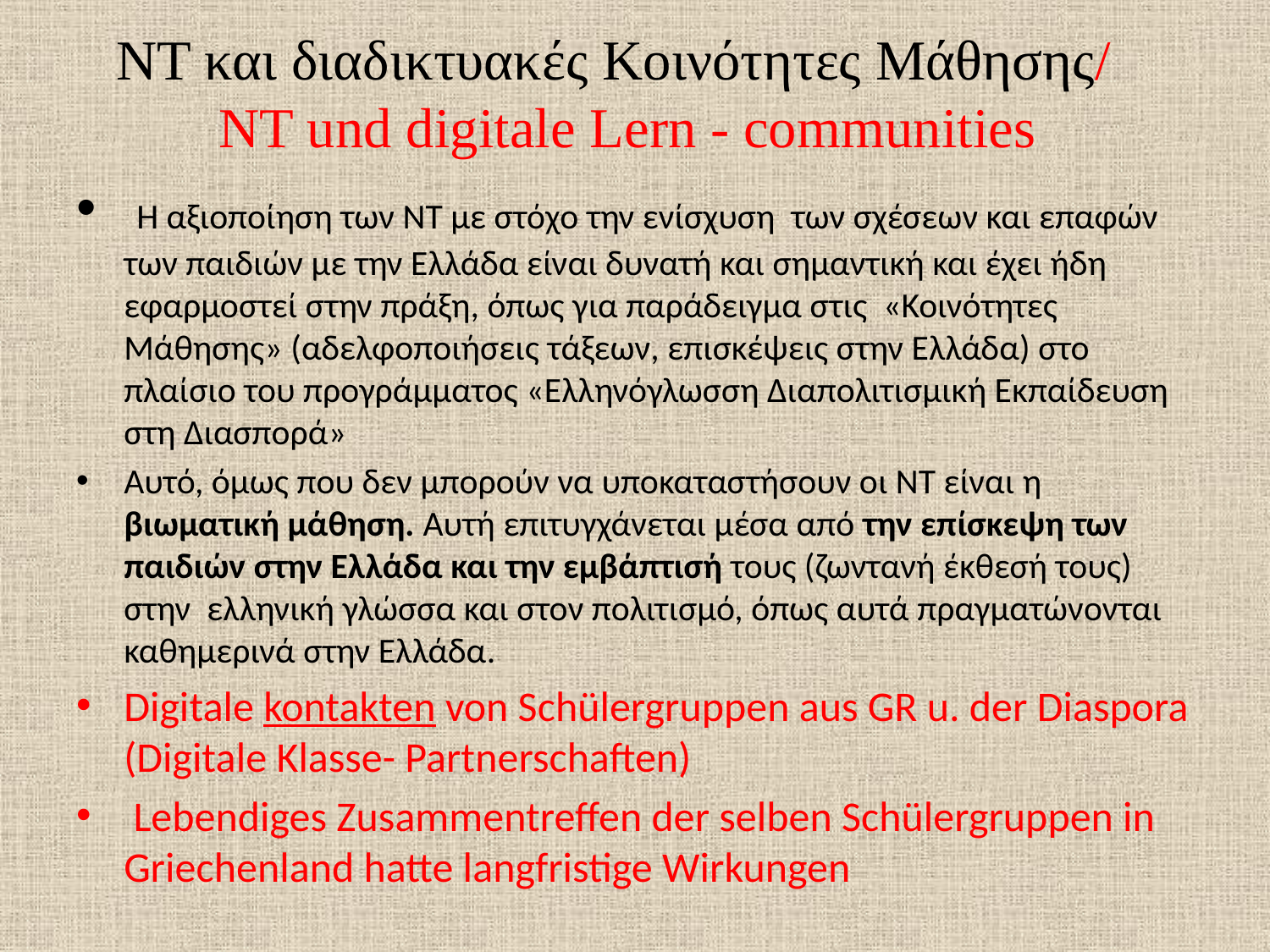

# ΝΤ και διαδικτυακές Κοινότητες Μάθησης/    NT und digitale Lern - communities
 Η αξιοποίηση των ΝΤ με στόχο την ενίσχυση  των σχέσεων και επαφών των παιδιών με την Ελλάδα είναι δυνατή και σημαντική και έχει ήδη εφαρμοστεί στην πράξη, όπως για παράδειγμα στις  «Κοινότητες Μάθησης» (αδελφοποιήσεις τάξεων, επισκέψεις στην Ελλάδα) στο πλαίσιο του προγράμματος «Ελληνόγλωσση Διαπολιτισμική Εκπαίδευση στη Διασπορά»
Αυτό, όμως που δεν μπορούν να υποκαταστήσουν οι ΝΤ είναι η βιωματική μάθηση. Αυτή επιτυγχάνεται μέσα από την επίσκεψη των παιδιών στην Ελλάδα και την εμβάπτισή τους (ζωντανή έκθεσή τους)  στην  ελληνική γλώσσα και στον πολιτισμό, όπως αυτά πραγματώνονται  καθημερινά στην Ελλάδα.
Digitale kontakten von Schülergruppen aus GR u. der Diaspora (Digitale Klasse- Partnerschaften)
 Lebendiges Zusammentreffen der selben Schülergruppen in Griechenland hatte langfristige Wirkungen